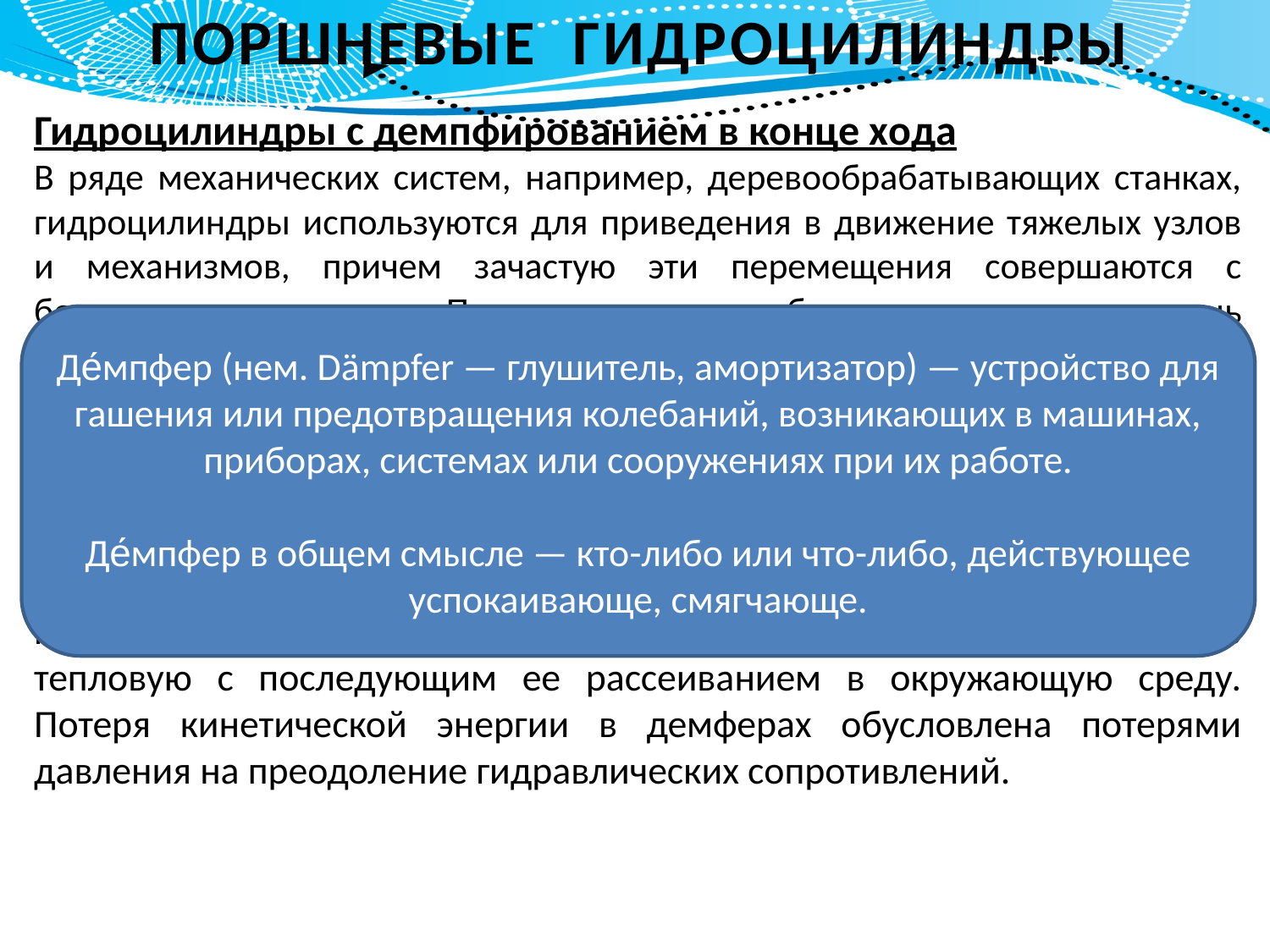

# ПОРШНЕВЫЕ  ГИДРОЦИЛИНДРЫ

Гидроцилиндры с демпфированием в конце хода
В ряде механических систем, например, деревообрабатывающих станках, гидроцилиндры используются для приведения в движение тяжелых узлов и механизмов, причем зачастую эти перемещения совершаются с большими ускорениями. При этом в конце рабочего хода, когда поршень упирается в крышки цилиндра, появляется опасность возникновения критических напряжений, приводящих к деформации крышек и корпуса цилиндра. Для гашения скорости и амортизации удара движущихся масс в конце хода в гидроцилиндрах используют специальные устройства — демпферы.
В демпферах кинетическая энергия движущихся масс поглощается, т.е. необратимо преобразуется в другие виды энергии и, прежде всего, в тепловую с последующим ее рассеиванием в окружающую среду. Потеря кинетической энергии в демферах обусловлена потерями давления на преодоление гидравлических сопротивлений.
Де́мпфер (нем. Dämpfer — глушитель, амортизатор) — устройство для гашения или предотвращения колебаний, возникающих в машинах, приборах, системах или сооружениях при их работе.

Де́мпфер в общем смысле — кто-либо или что-либо, действующее успокаивающе, смягчающе.